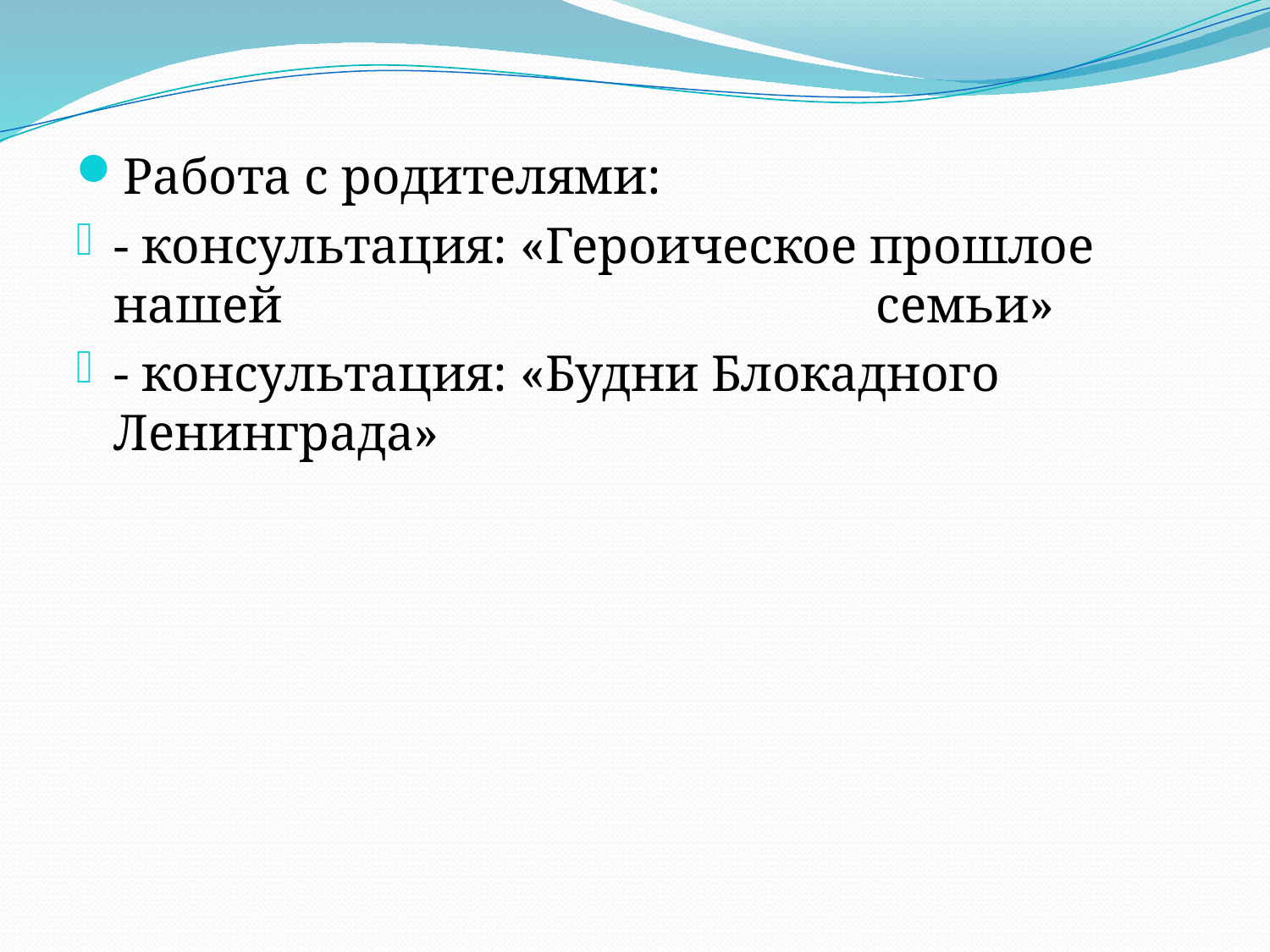

#
Работа с родителями:
- консультация: «Героическое прошлое нашей 					семьи»
- консультация: «Будни Блокадного Ленинграда»